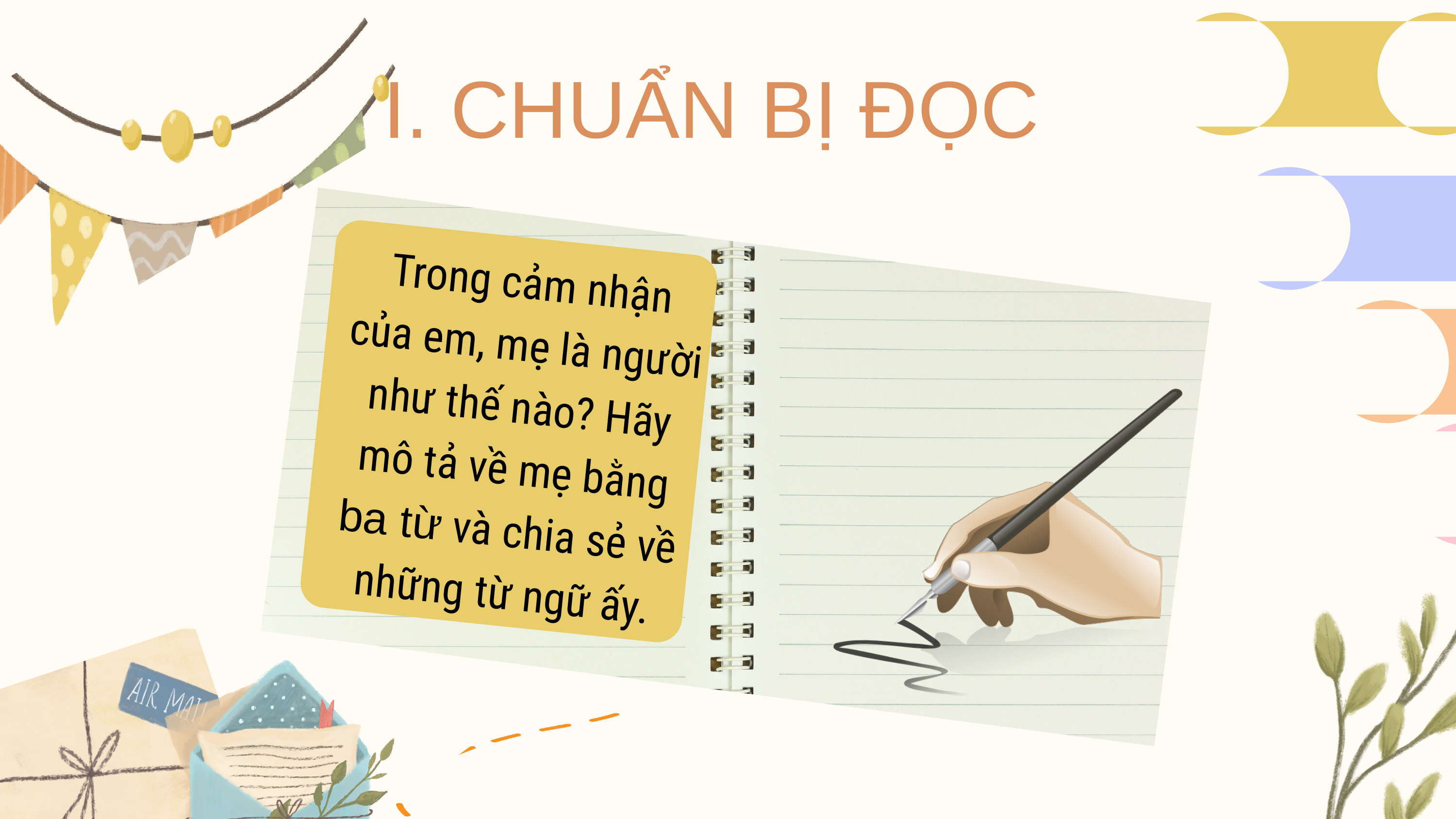

I. CHUẨN BỊ ĐỌC

Trong cảm nhận của em, mẹ là người như thế nào? Hãy mô tả về mẹ bằng ba từ và chia sẻ về những từ ngữ ấy.